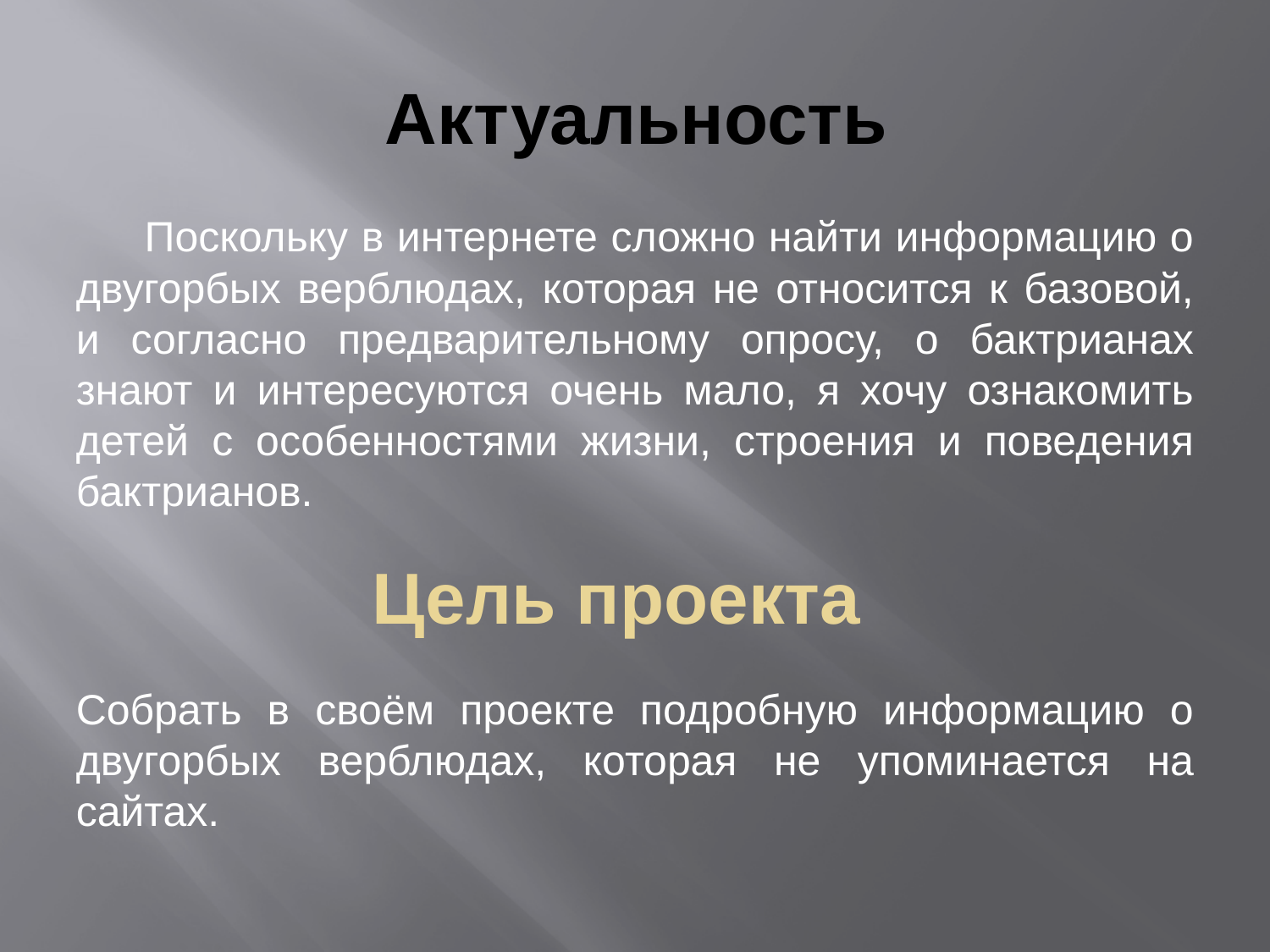

# Актуальность
     Поскольку в интернете сложно найти информацию о двугорбых верблюдах, которая не относится к базовой, и согласно предварительному опросу, о бактрианах знают и интересуются очень мало, я хочу ознакомить детей с особенностями жизни, строения и поведения бактрианов.
Цель проекта
Собрать в своём проекте подробную информацию о двугорбых верблюдах, которая не упоминается на сайтах.